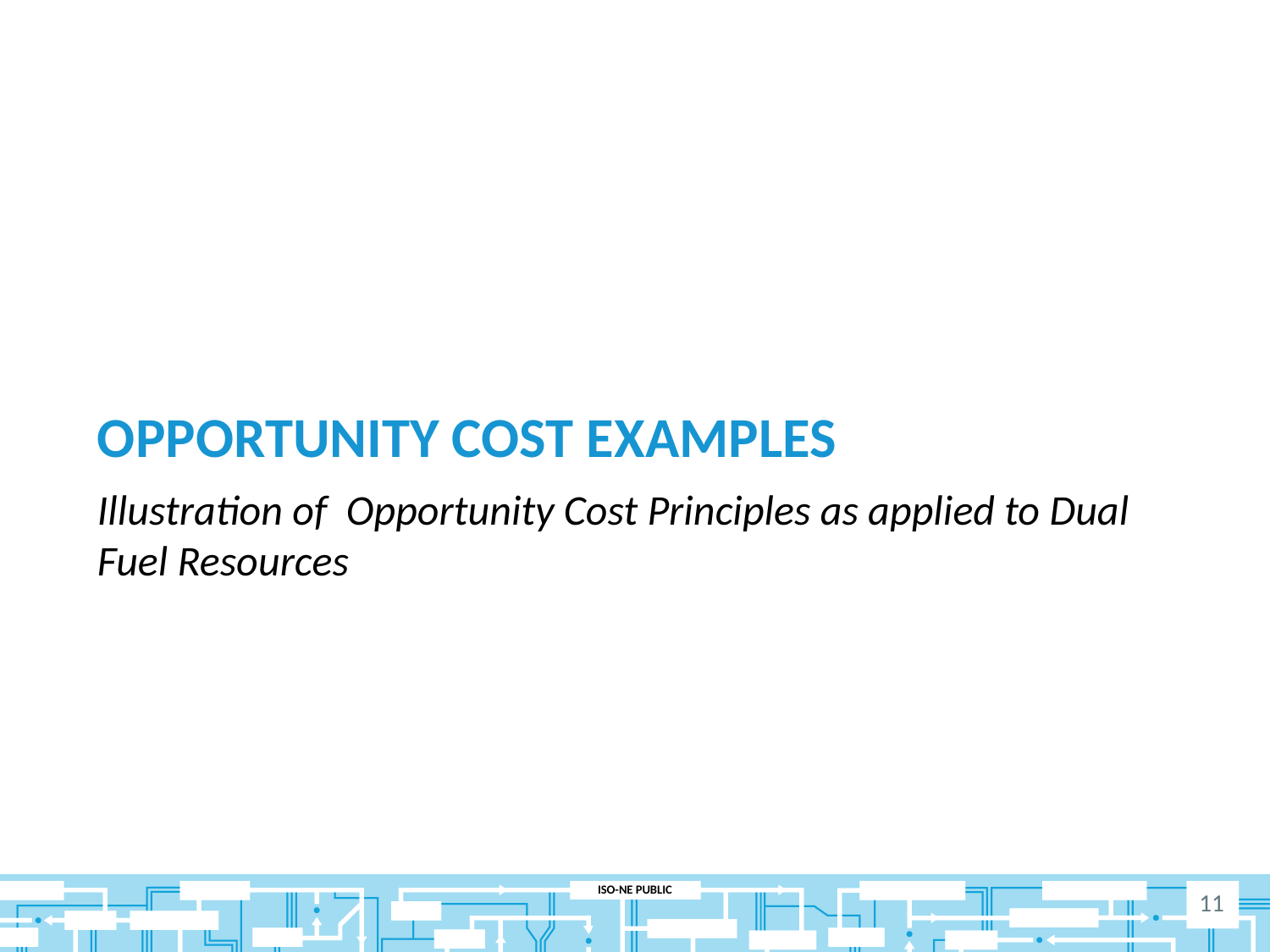

# Opportunity cost examples
Illustration of  Opportunity Cost Principles as applied to Dual Fuel Resources

11